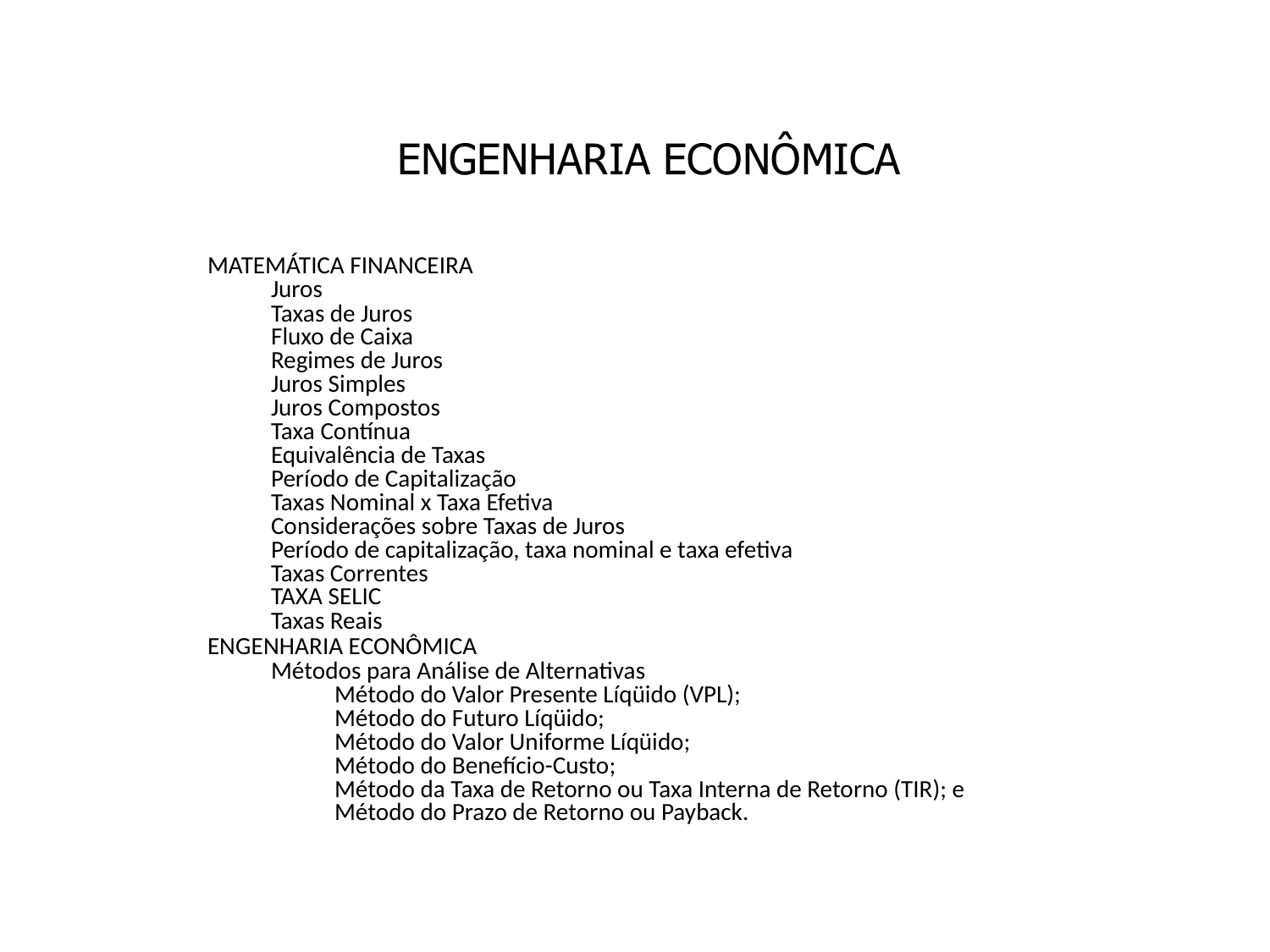

ENGENHARIA ECONÔMICA
MATEMÁTICA FINANCEIRA
Juros
Taxas de Juros
Fluxo de Caixa
Regimes de Juros
Juros Simples
Juros Compostos
Taxa Contínua
Equivalência de Taxas
Período de Capitalização
Taxas Nominal x Taxa Efetiva
Considerações sobre Taxas de Juros
Período de capitalização, taxa nominal e taxa efetiva
Taxas Correntes
TAXA SELIC
Taxas Reais
ENGENHARIA ECONÔMICA
Métodos para Análise de Alternativas
Método do Valor Presente Líqüido (VPL);
Método do Futuro Líqüido;
Método do Valor Uniforme Líqüido;
Método do Benefício-Custo;
Método da Taxa de Retorno ou Taxa Interna de Retorno (TIR); e
Método do Prazo de Retorno ou Payback.